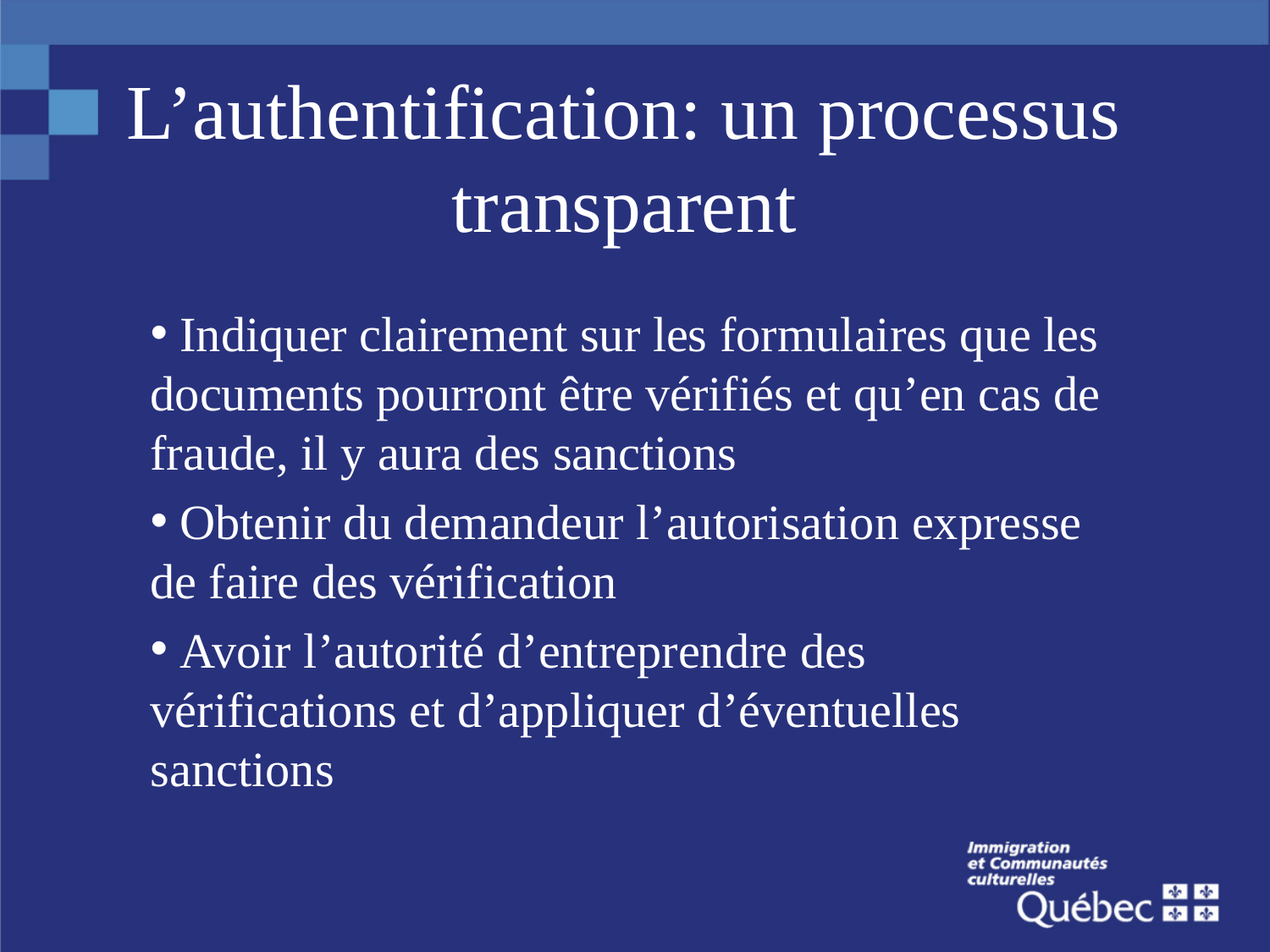

# L’authentification: un processus transparent
 Indiquer clairement sur les formulaires que les documents pourront être vérifiés et qu’en cas de fraude, il y aura des sanctions
 Obtenir du demandeur l’autorisation expresse de faire des vérification
 Avoir l’autorité d’entreprendre des vérifications et d’appliquer d’éventuelles sanctions